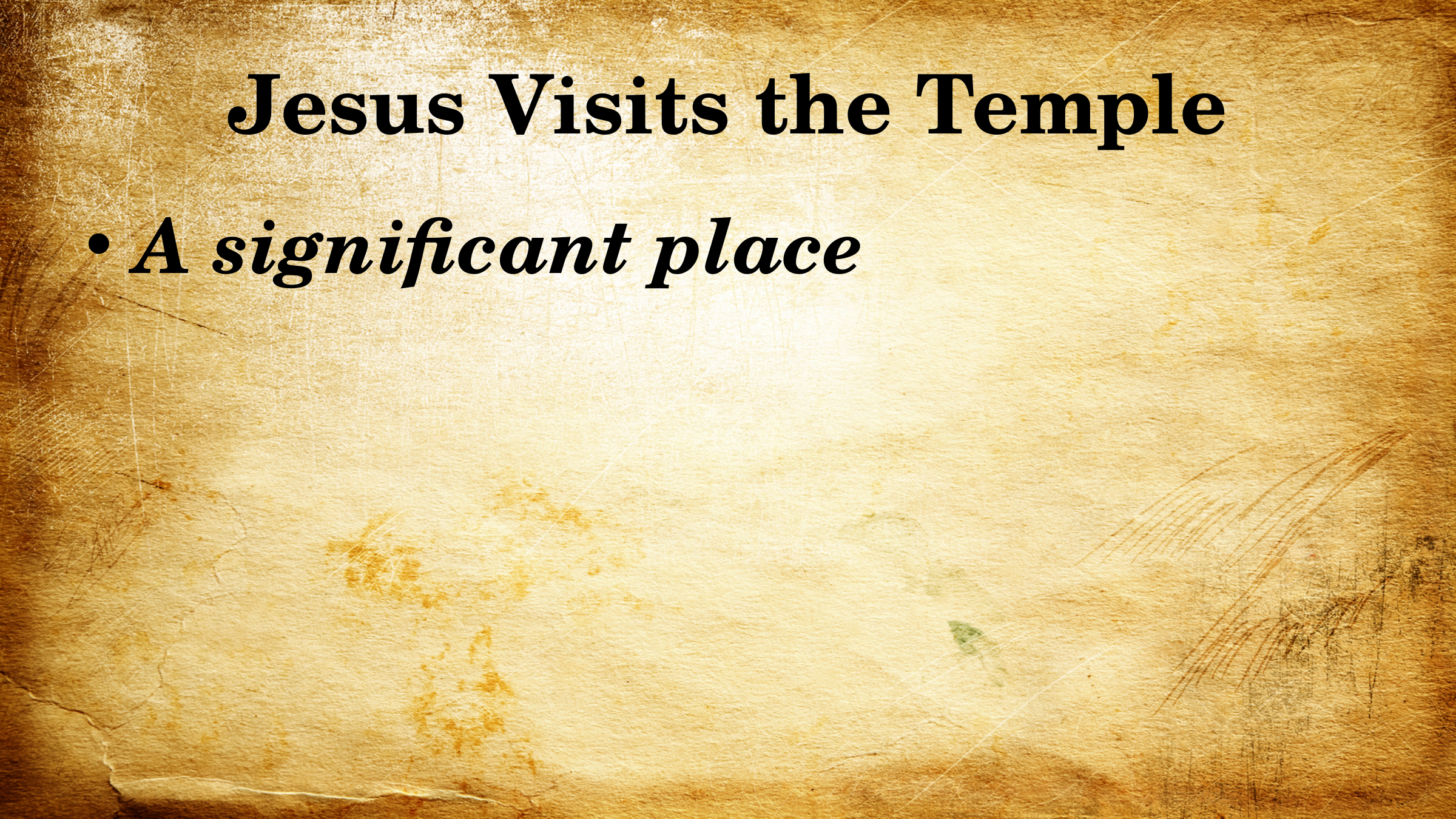

# Jesus Visits the Temple
A significant place